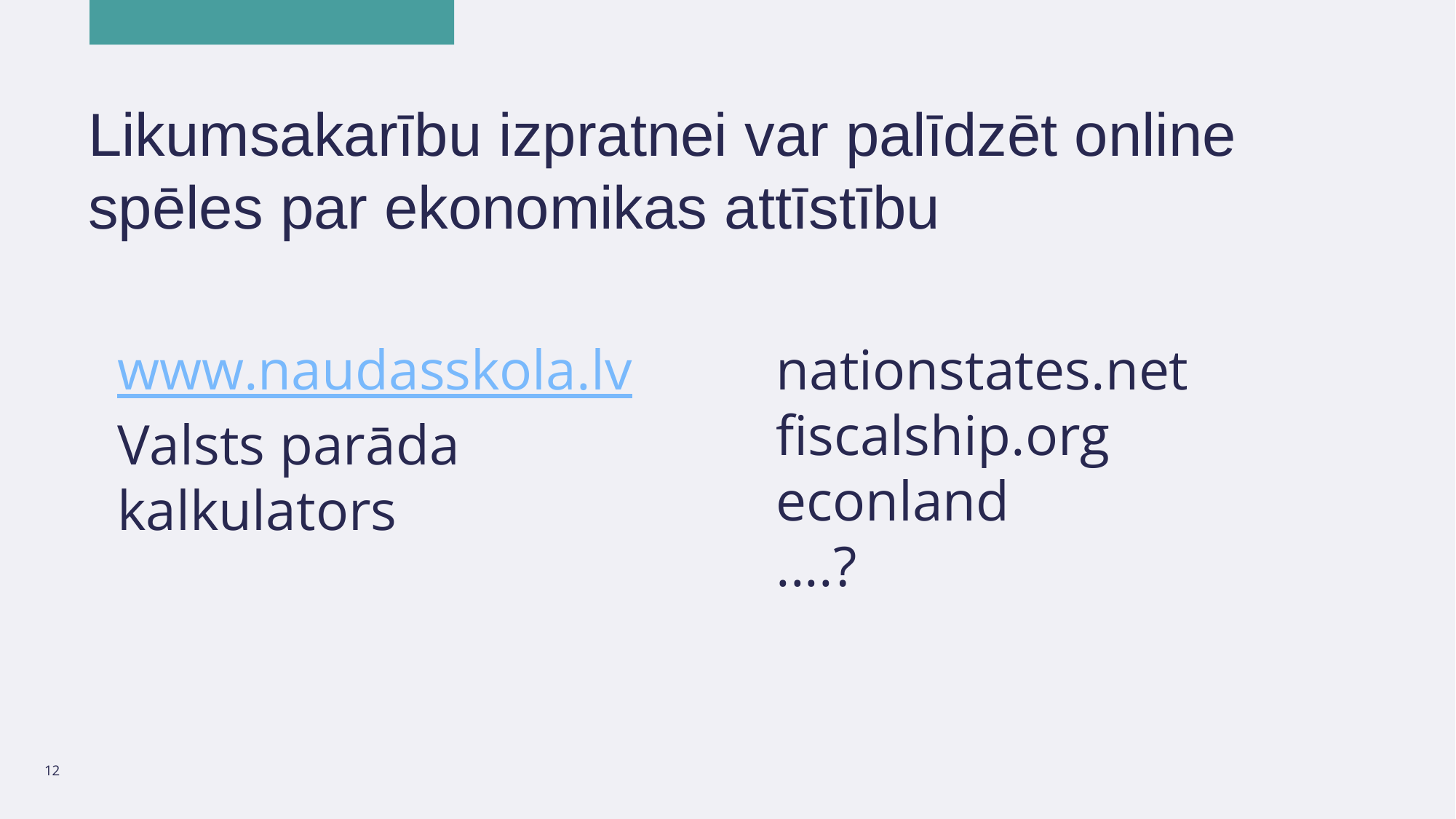

# Likumsakarību izpratnei var palīdzēt online spēles par ekonomikas attīstību
www.naudasskola.lv
Valsts parāda kalkulators

nationstates.net
fiscalship.org
econland
....?
12